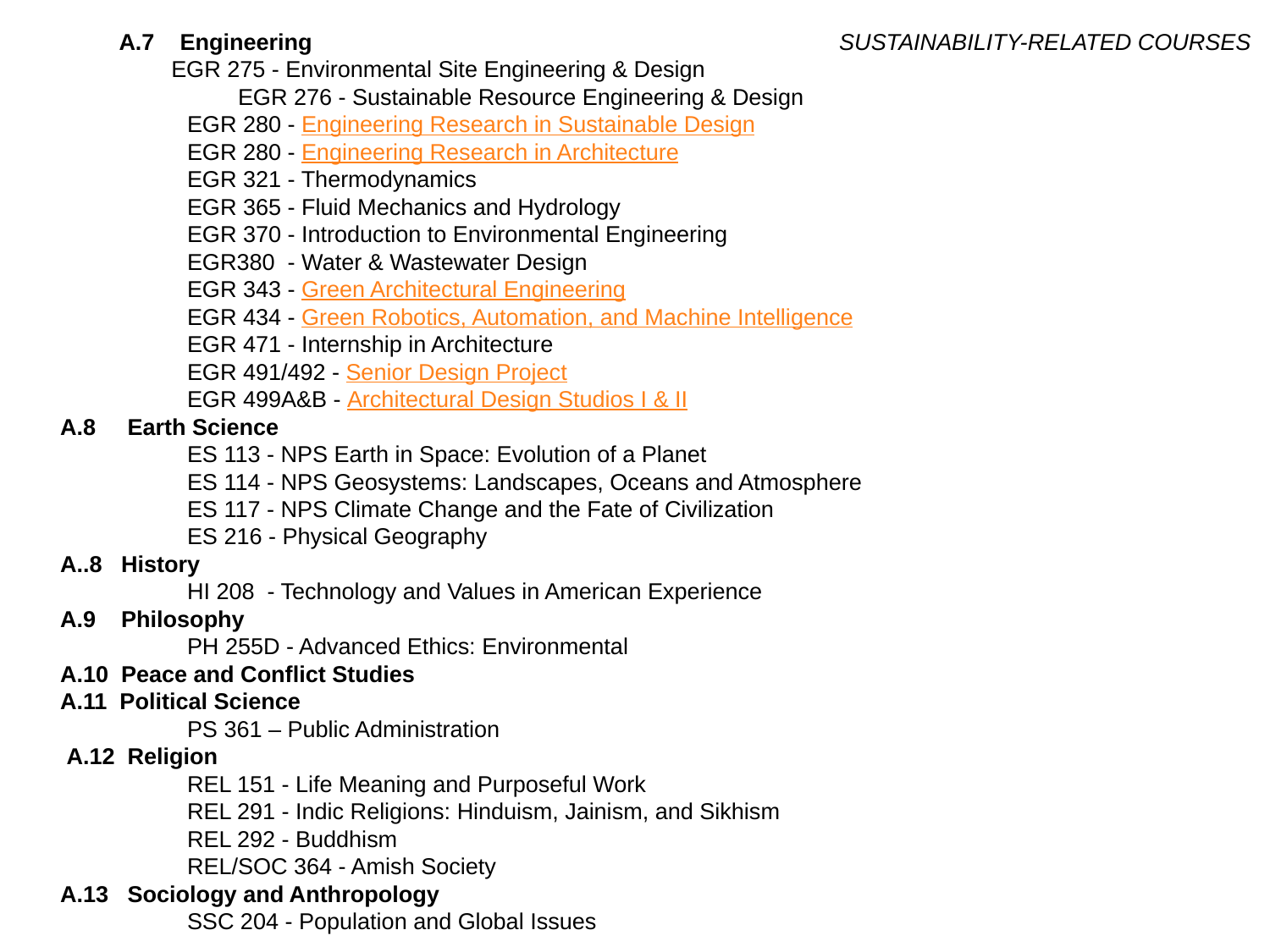

A.7    Engineering                                                                                   SUSTAINABILITY-RELATED COURSES
	          EGR 275 - Environmental Site Engineering & Design
	   EGR 276 - Sustainable Resource Engineering & Design
EGR 280 - Engineering Research in Sustainable Design
EGR 280 - Engineering Research in Architecture
EGR 321 - Thermodynamics
EGR 365 - Fluid Mechanics and Hydrology
EGR 370 - Introduction to Environmental Engineering
EGR380  - Water & Wastewater Design
EGR 343 - Green Architectural Engineering
EGR 434 - Green Robotics, Automation, and Machine Intelligence
EGR 471 - Internship in Architecture
EGR 491/492 - Senior Design Project
EGR 499A&B - Architectural Design Studios I & II
A.8     Earth Science
ES 113 - NPS Earth in Space: Evolution of a Planet
ES 114 - NPS Geosystems: Landscapes, Oceans and Atmosphere
ES 117 - NPS Climate Change and the Fate of Civilization
ES 216 - Physical Geography
A..8   History
HI 208  - Technology and Values in American Experience
A.9    Philosophy
PH 255D - Advanced Ethics: Environmental
A.10  Peace and Conflict Studies
A.11  Political Science
PS 361 – Public Administration
 A.12  Religion
REL 151 - Life Meaning and Purposeful Work
REL 291 - Indic Religions: Hinduism, Jainism, and Sikhism
REL 292 - Buddhism
REL/SOC 364 - Amish Society
A.13   Sociology and Anthropology
SSC 204 - Population and Global Issues